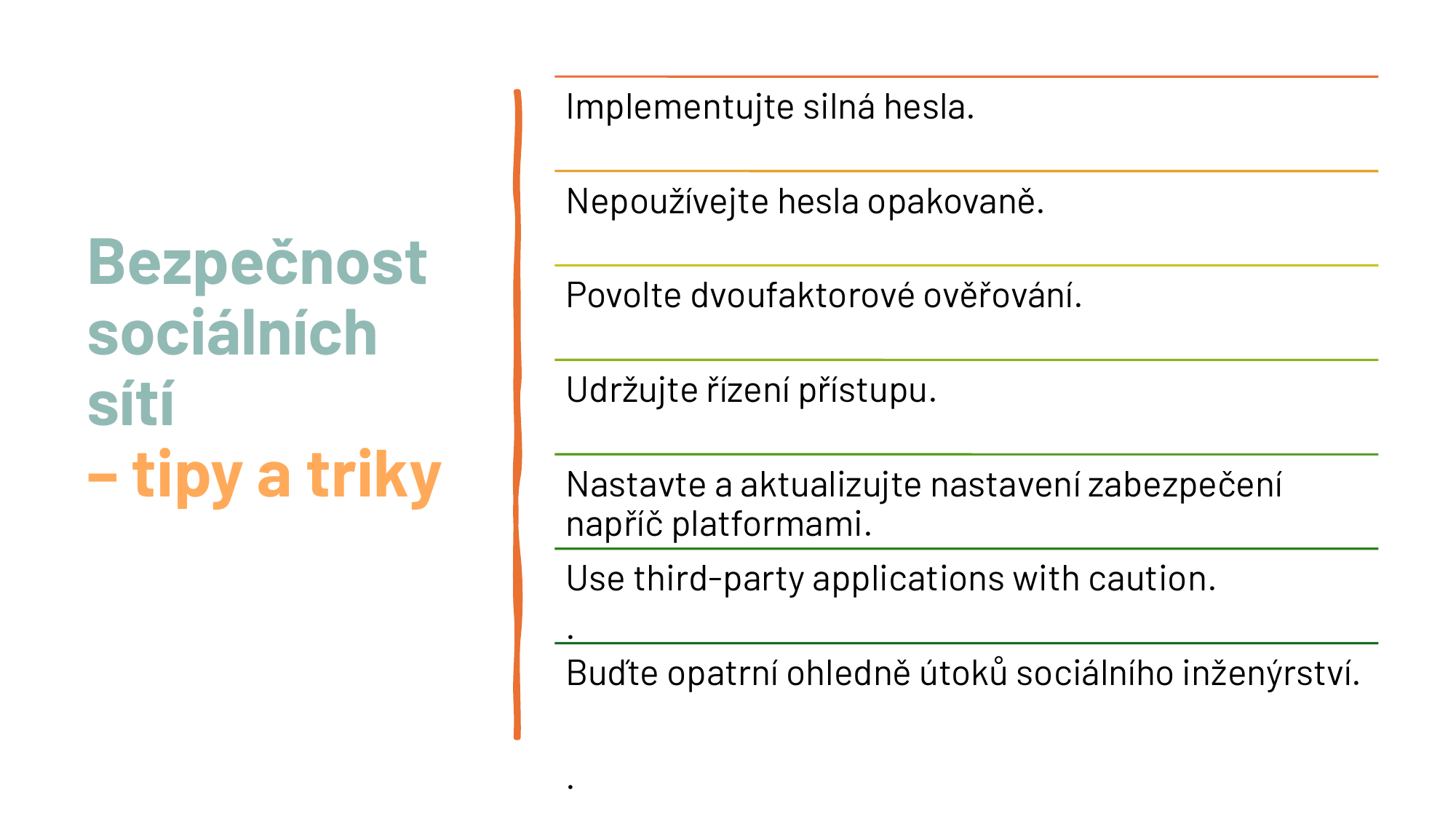

Implementujte silná hesla.

Nepoužívejte hesla opakovaně.
Povolte dvoufaktorové ověřování.
Udržujte řízení přístupu.
Nastavte a aktualizujte nastavení zabezpečení napříč platformami.

.

Use third-party applications with caution.
Buďte opatrní ohledně útoků sociálního inženýrství.

.

# Bezpečnost sociálních sítí – tipy a triky